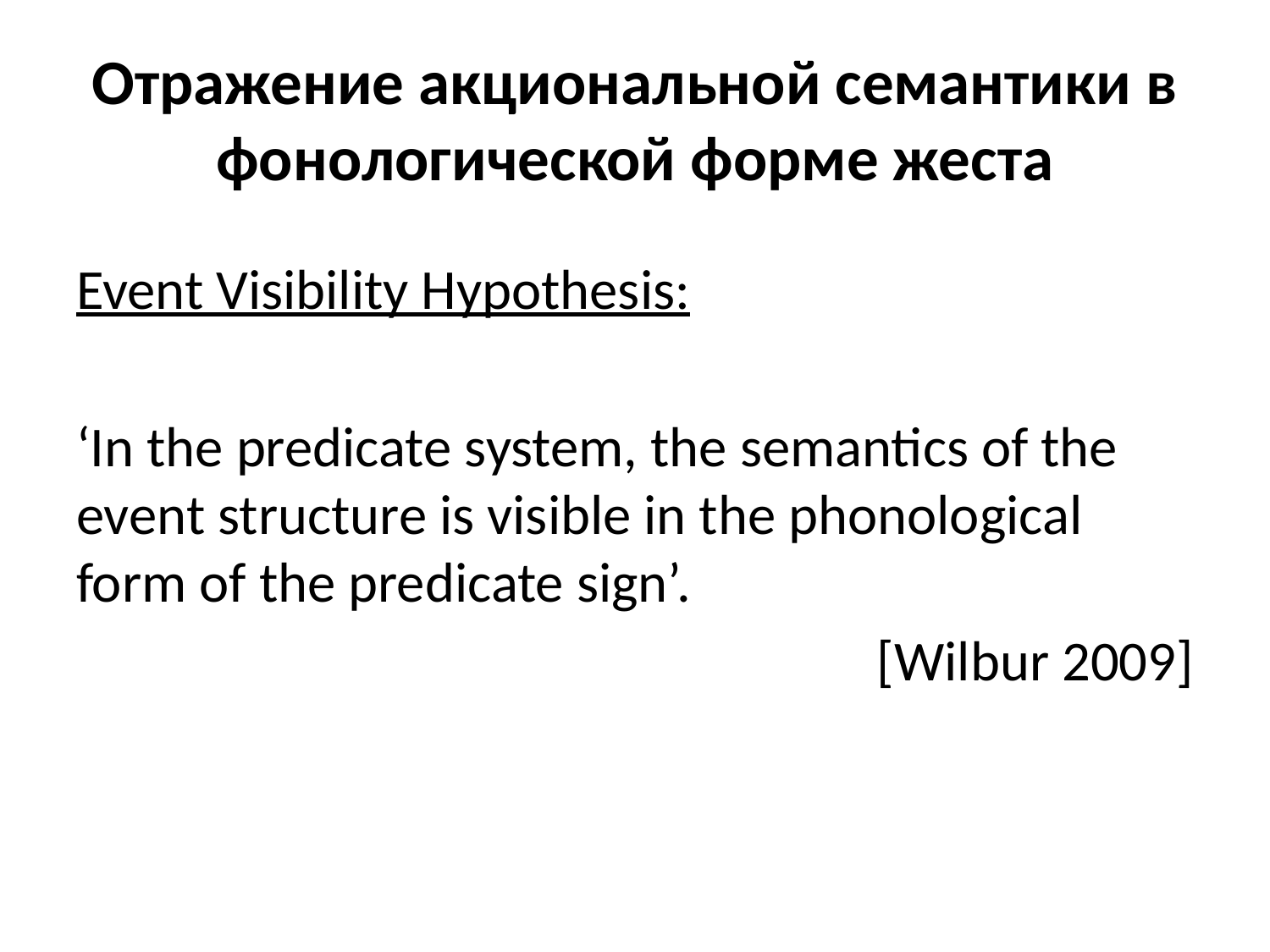

# Отражение акциональной семантики в фонологической форме жеста
Event Visibility Hypothesis:

‘In the predicate system, the semantics of the event structure is visible in the phonological form of the predicate sign’.
[Wilbur 2009]